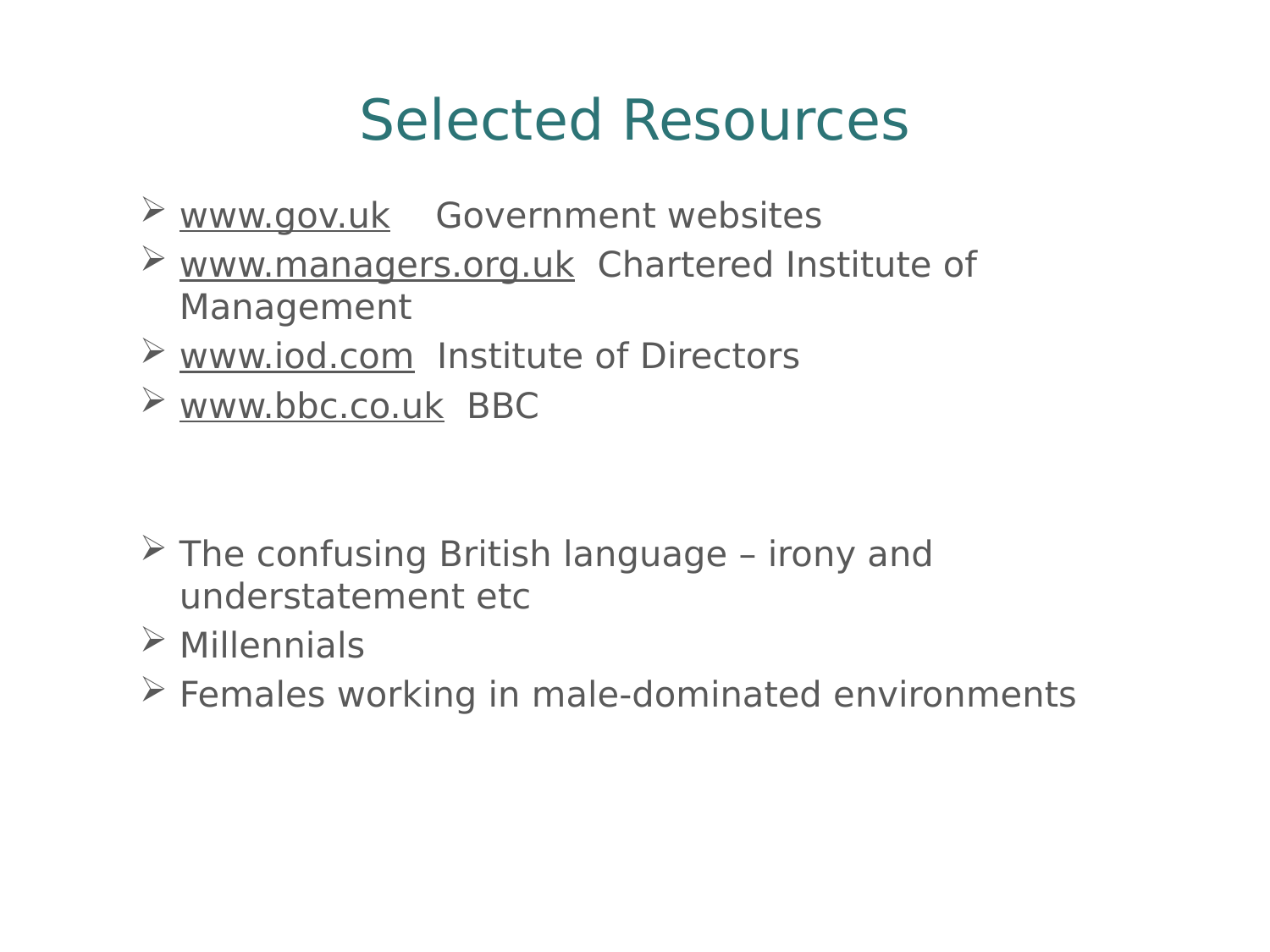

# Selected Resources
www.gov.uk    Government websites
www.managers.org.uk  Chartered Institute of Management
www.iod.com  Institute of Directors
www.bbc.co.uk  BBC

The confusing British language – irony and understatement etc
Millennials
Females working in male-dominated environments